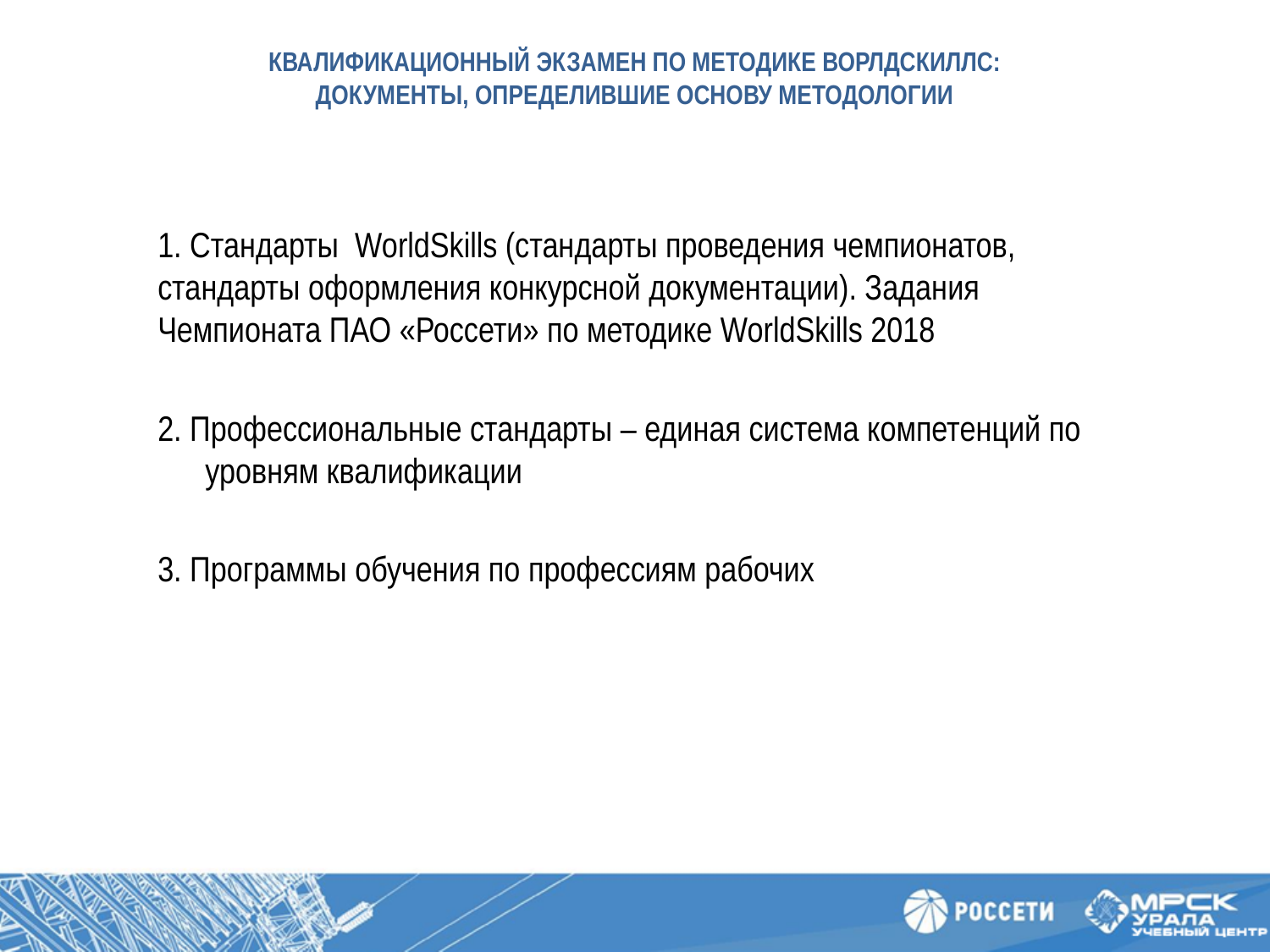

# КВАЛИФИКАЦИОННЫЙ ЭКЗАМЕН ПО МЕТОДИКЕ ВОРЛДСКИЛЛС: ДОКУМЕНТЫ, ОПРЕДЕЛИВШИЕ ОСНОВУ МЕТОДОЛОГИИ
1. Стандарты  WorldSkills (стандарты проведения чемпионатов, стандарты оформления конкурсной документации). Задания Чемпионата ПАО «Россети» по методике WorldSkills 2018

2. Профессиональные стандарты – единая система компетенций по уровням квалификации

3. Программы обучения по профессиям рабочих